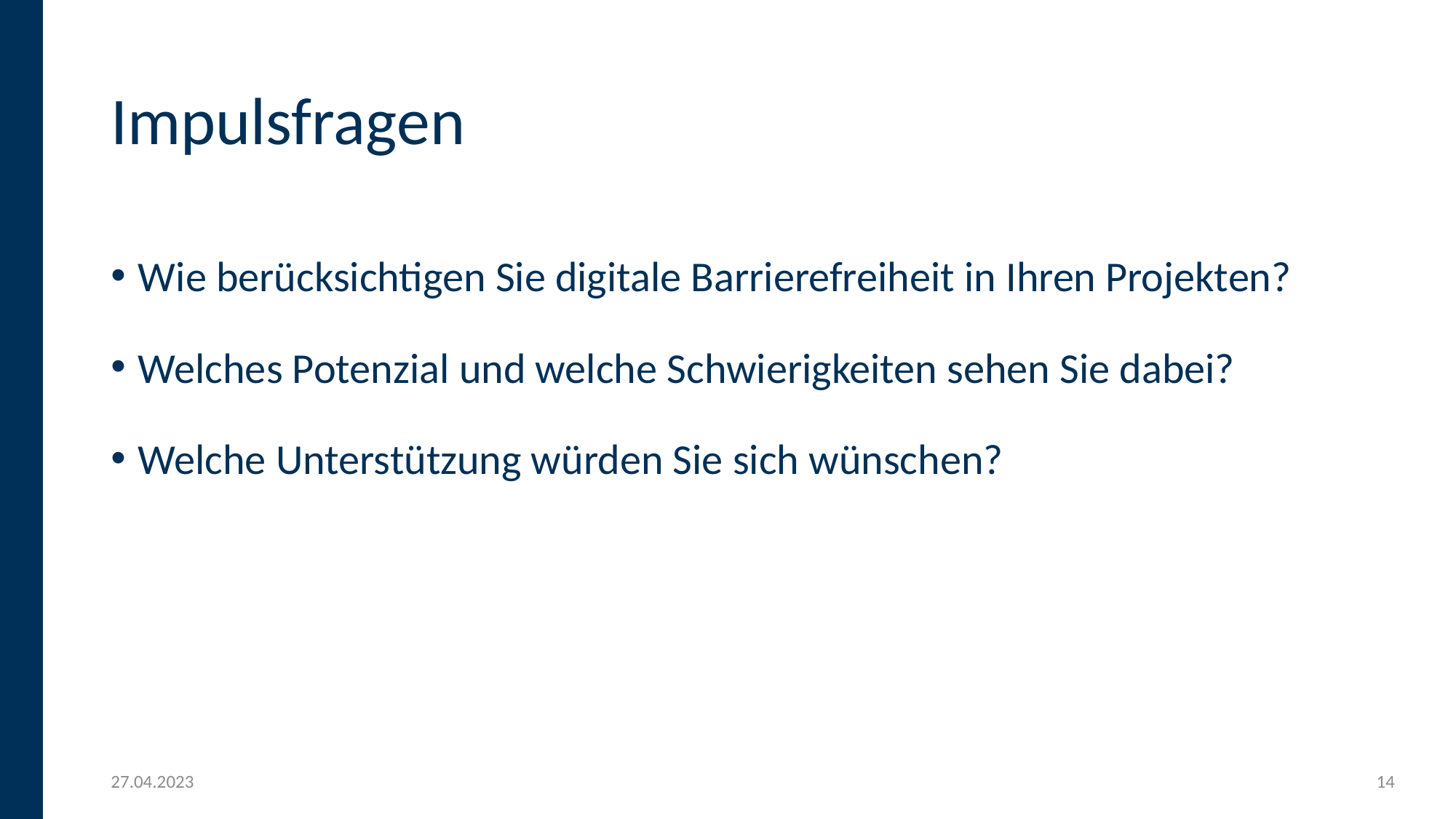

# Impulsfragen
Wie berücksichtigen Sie digitale Barrierefreiheit in Ihren Projekten?
Welches Potenzial und welche Schwierigkeiten sehen Sie dabei?
Welche Unterstützung würden Sie sich wünschen?

27.04.2023
14